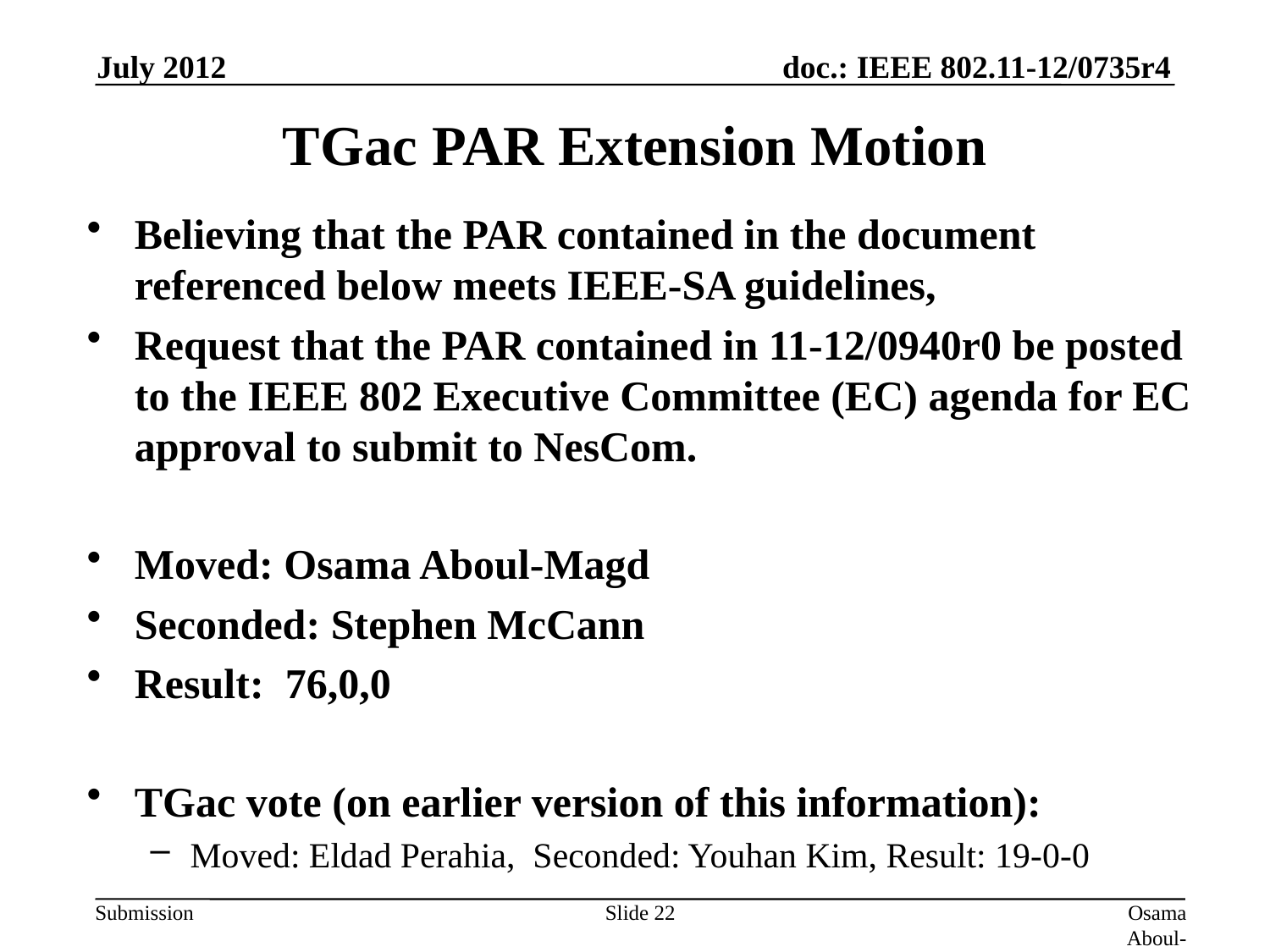

July 2012
# TGac PAR Extension Motion
Believing that the PAR contained in the document referenced below meets IEEE-SA guidelines,
Request that the PAR contained in 11-12/0940r0 be posted to the IEEE 802 Executive Committee (EC) agenda for EC approval to submit to NesCom.

Moved: Osama Aboul-Magd
Seconded: Stephen McCann
Result:  76,0,0

TGac vote (on earlier version of this information):
Moved: Eldad Perahia,  Seconded: Youhan Kim, Result: 19-0-0

Slide 22
Osama Aboul-Magd (Huawei Technologies)